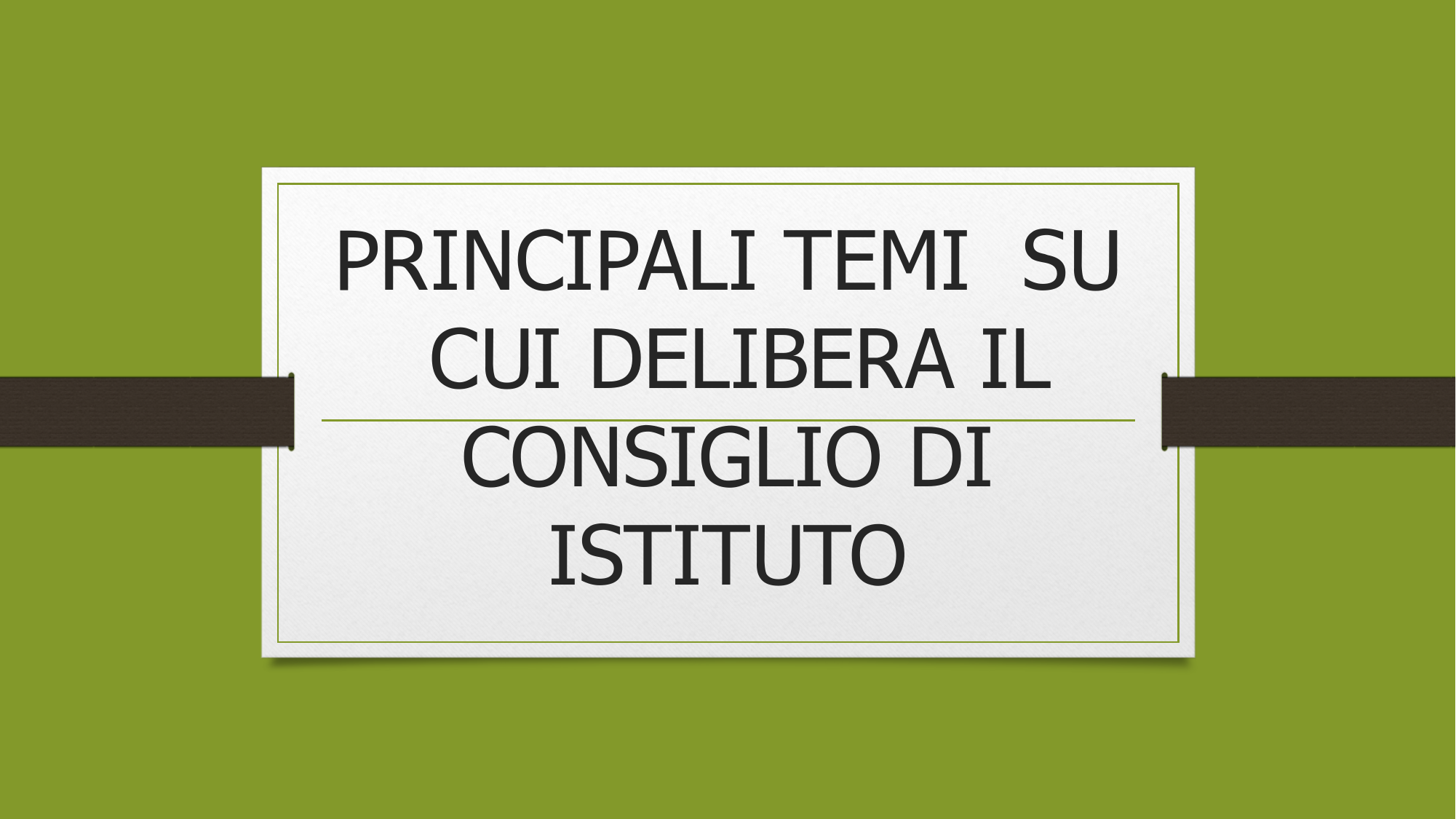

# PRINCIPALI TEMI  SU  CUI DELIBERA IL CONSIGLIO DI ISTITUTO